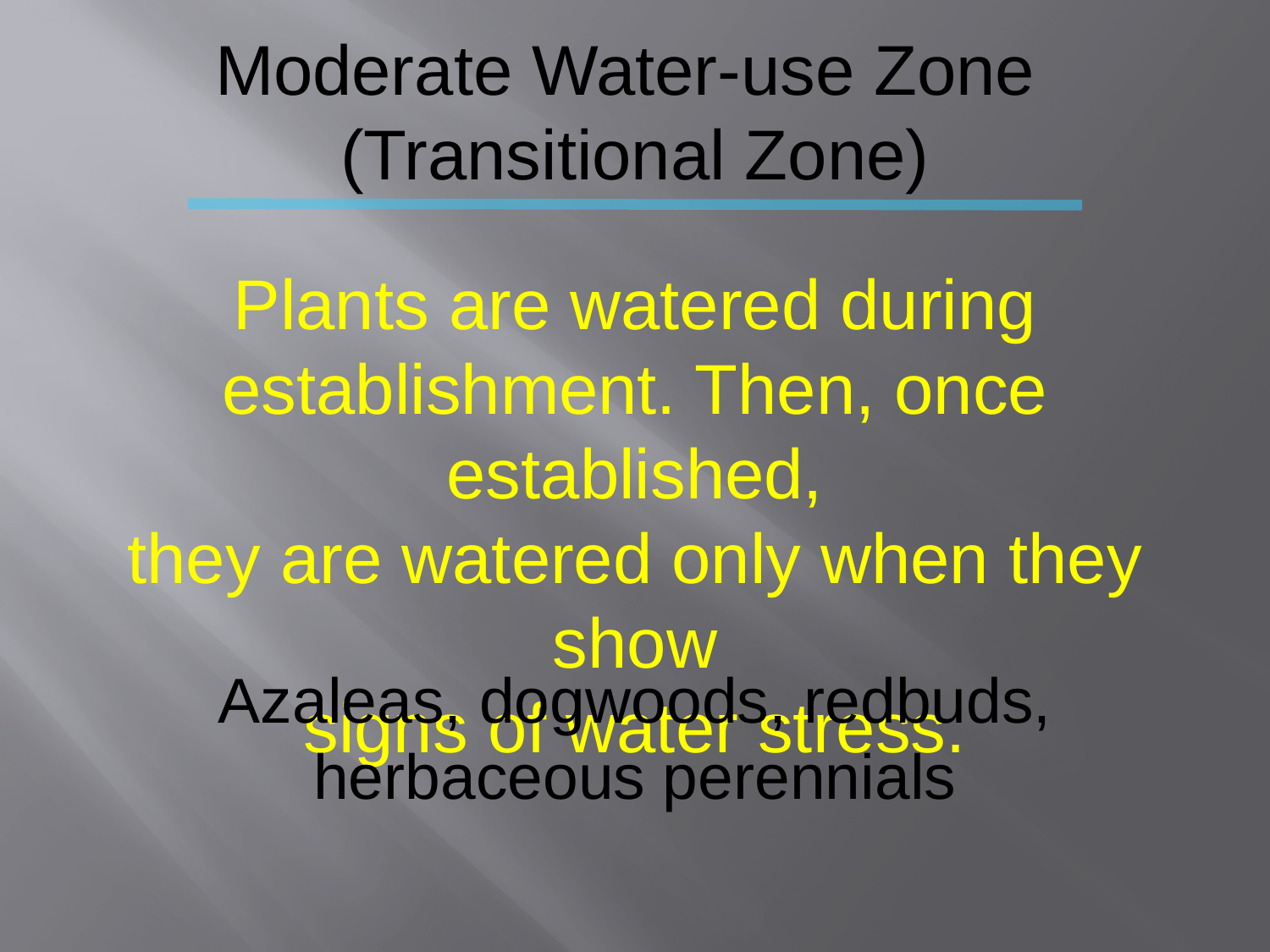

Moderate Water-use Zone
(Transitional Zone)

Plants are watered during
establishment. Then, once established,
they are watered only when they show
signs of water stress.

Azaleas, dogwoods, redbuds,
herbaceous perennials